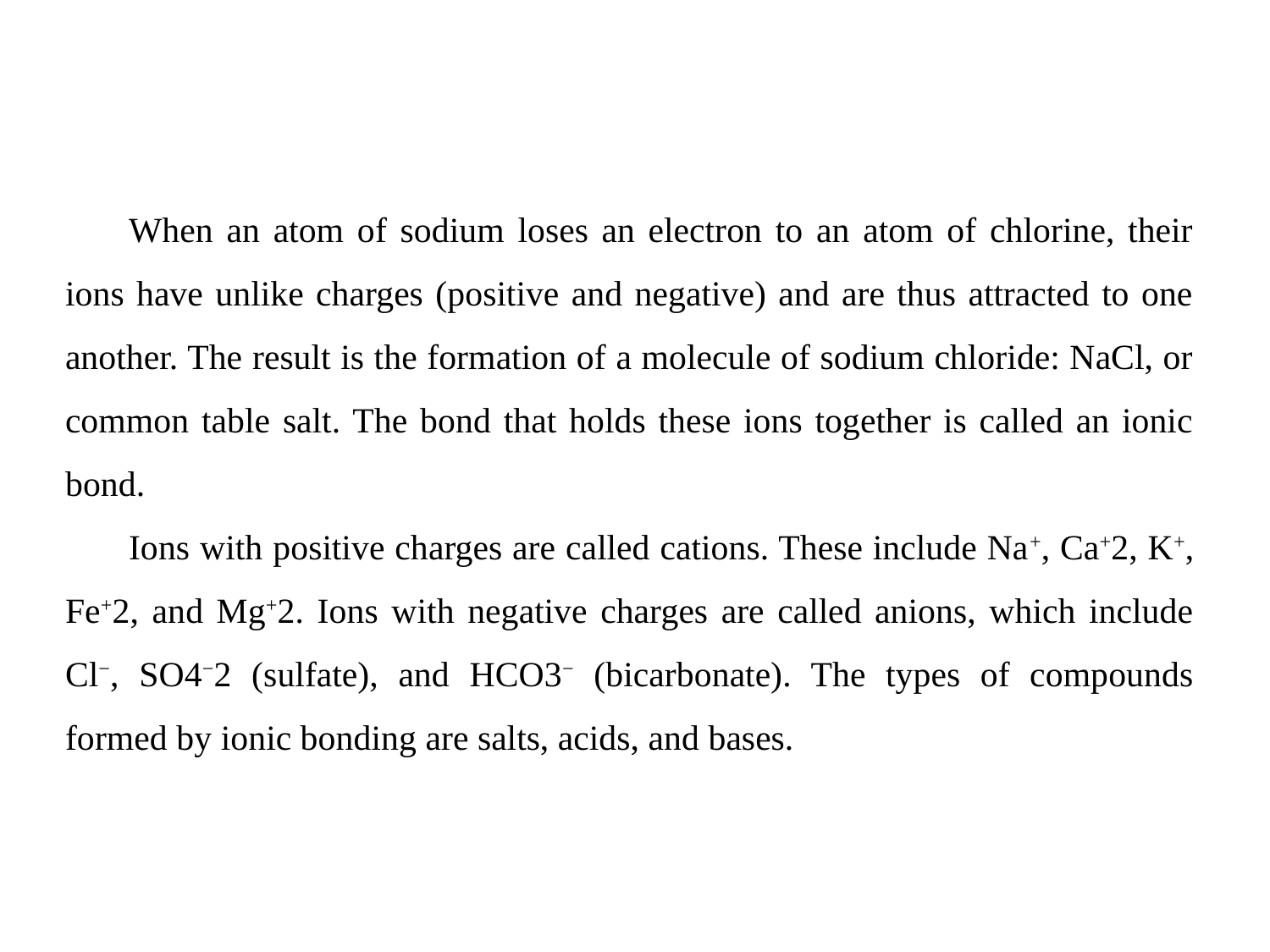

#
When an atom of sodium loses an electron to an atom of chlorine, their ions have unlike charges (positive and negative) and are thus attracted to one another. The result is the formation of a molecule of sodium chloride: NaCl, or common table salt. The bond that holds these ions together is called an ionic bond.
Ions with positive charges are called cations. These include Na+, Ca+2, K+, Fe+2, and Mg+2. Ions with negative charges are called anions, which include Cl−, SO4−2 (sulfate), and HCO3− (bicarbonate). The types of compounds formed by ionic bonding are salts, acids, and bases.